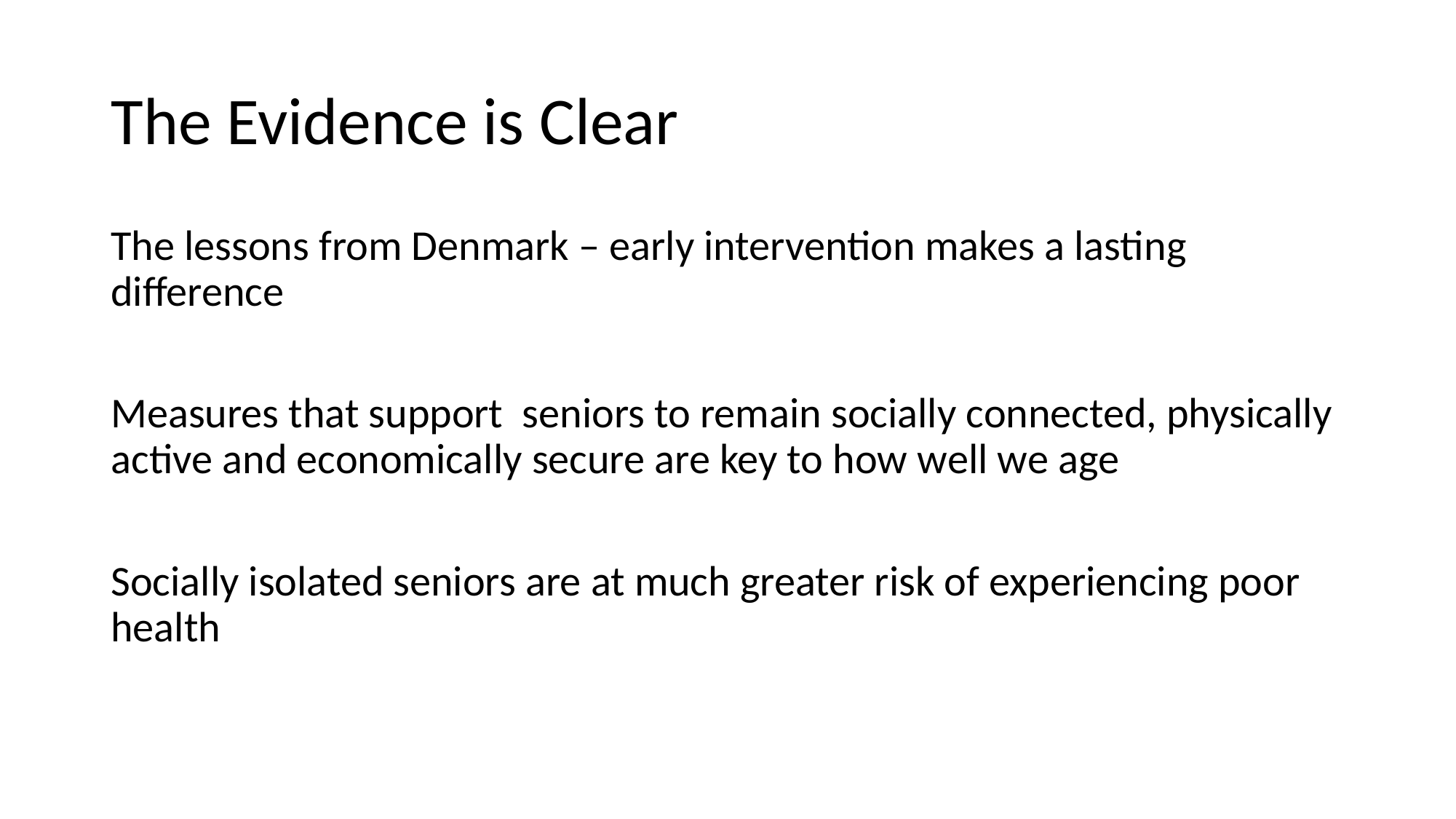

# The Evidence is Clear
The lessons from Denmark – early intervention makes a lasting difference

Measures that support  seniors to remain socially connected, physically active and economically secure are key to how well we age

Socially isolated seniors are at much greater risk of experiencing poor health